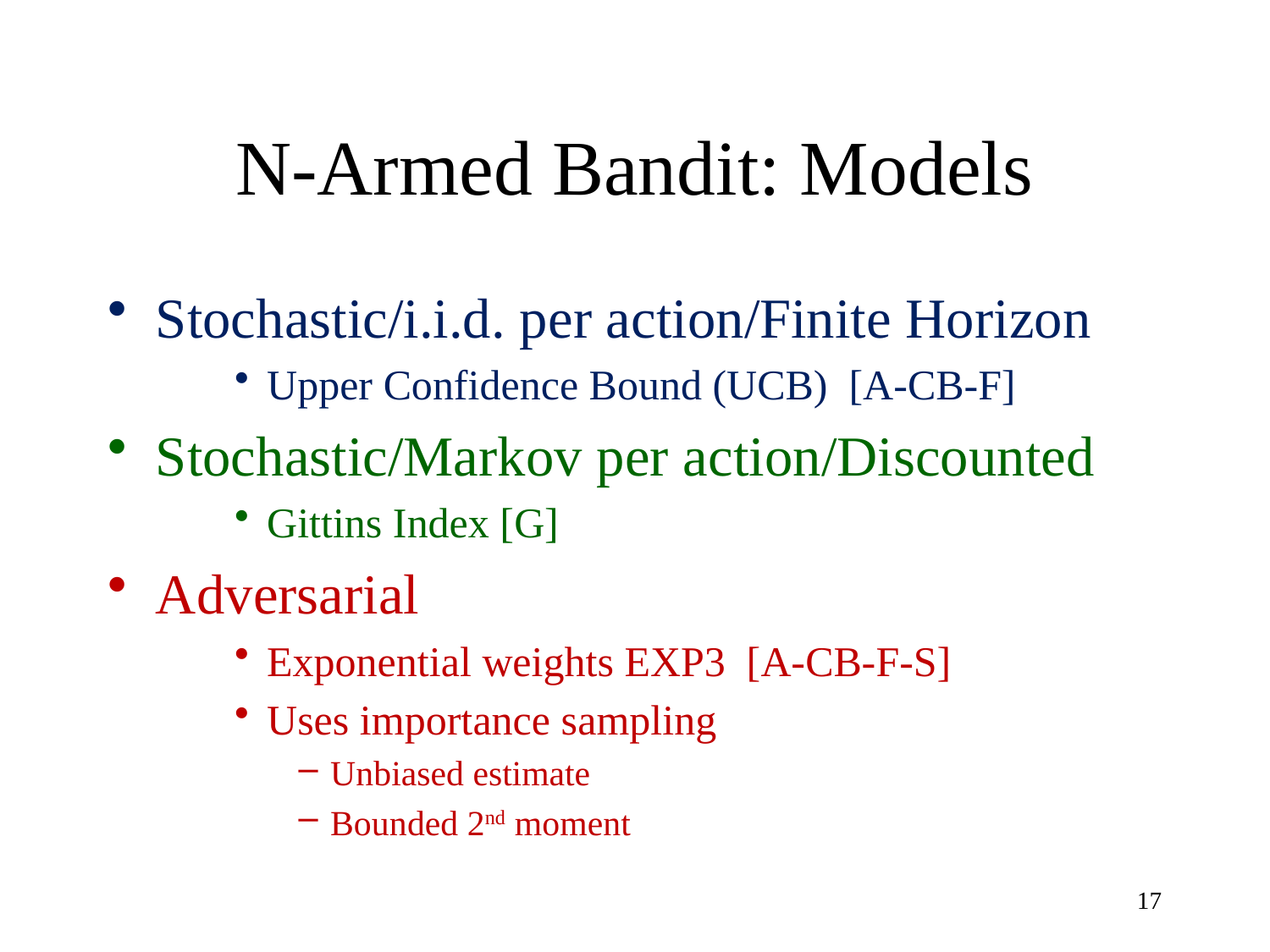

# N-Armed Bandit: Models
Stochastic/i.i.d. per action/Finite Horizon
Upper Confidence Bound (UCB)  [A-CB-F]
Stochastic/Markov per action/Discounted
Gittins Index [G]
Adversarial
Exponential weights EXP3  [A-CB-F-S]
Uses importance sampling
Unbiased estimate
Bounded 2nd moment
17